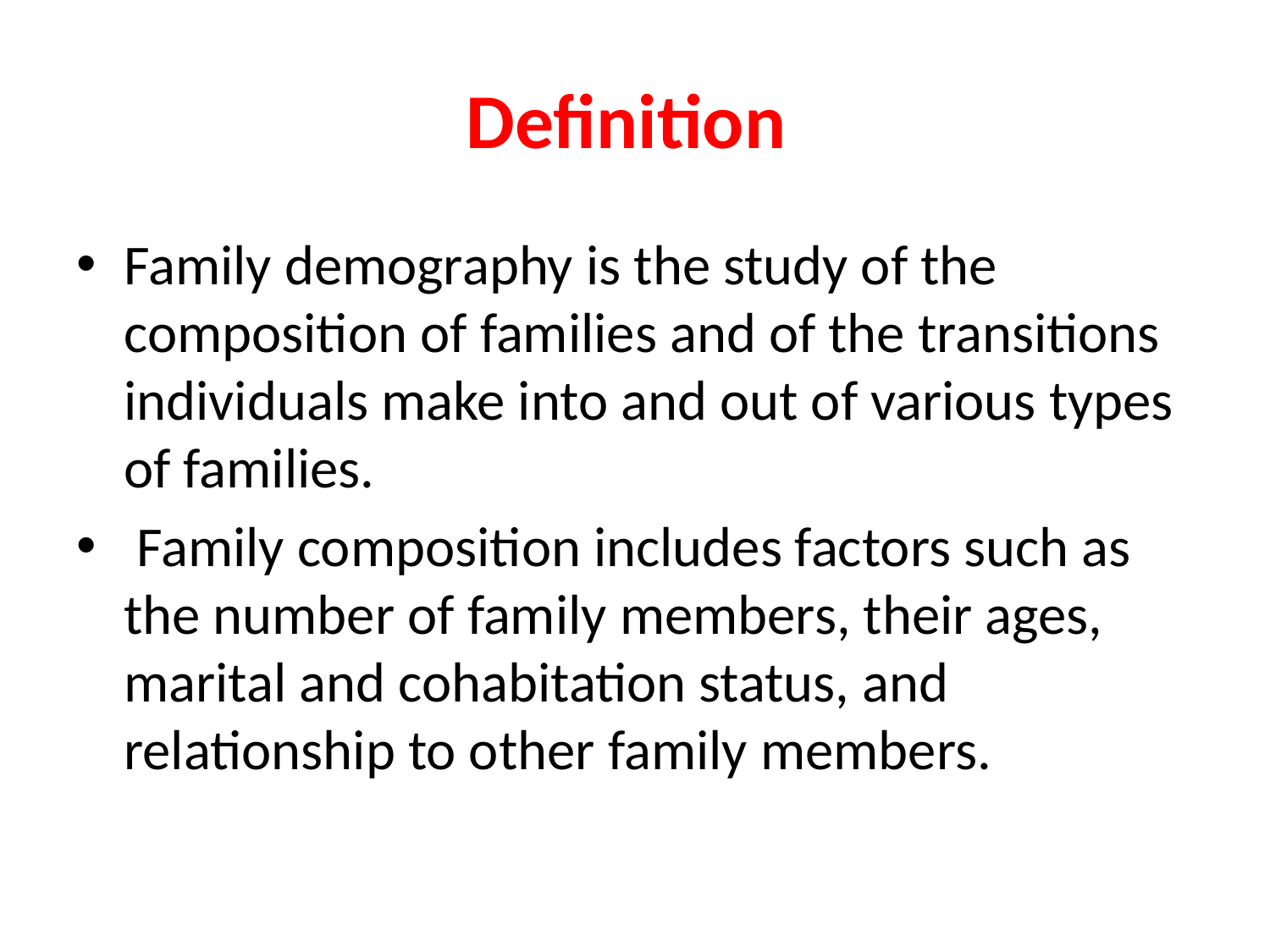

# Definition
Family demography is the study of the composition of families and of the transitions individuals make into and out of various types of families.
 Family composition includes factors such as the number of family members, their ages, marital and cohabitation status, and relationship to other family members.